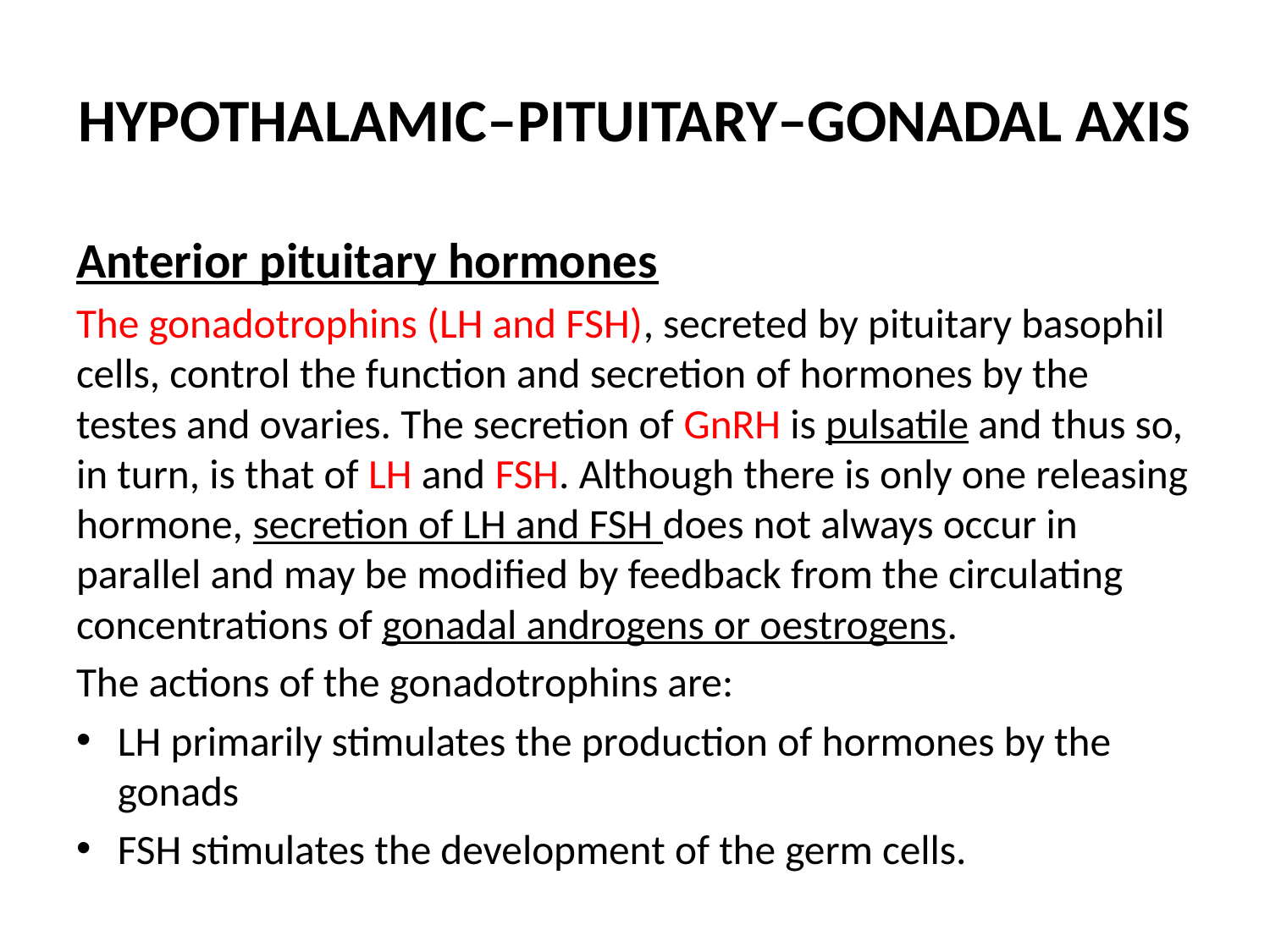

# HYPOTHALAMIC–PITUITARY–GONADAL AXIS
Anterior pituitary hormones
The gonadotrophins (LH and FSH), secreted by pituitary basophil cells, control the function and secretion of hormones by the testes and ovaries. The secretion of GnRH is pulsatile and thus so, in turn, is that of LH and FSH. Although there is only one releasing hormone, secretion of LH and FSH does not always occur in parallel and may be modified by feedback from the circulating concentrations of gonadal androgens or oestrogens.
The actions of the gonadotrophins are:
LH primarily stimulates the production of hormones by the gonads
FSH stimulates the development of the germ cells.